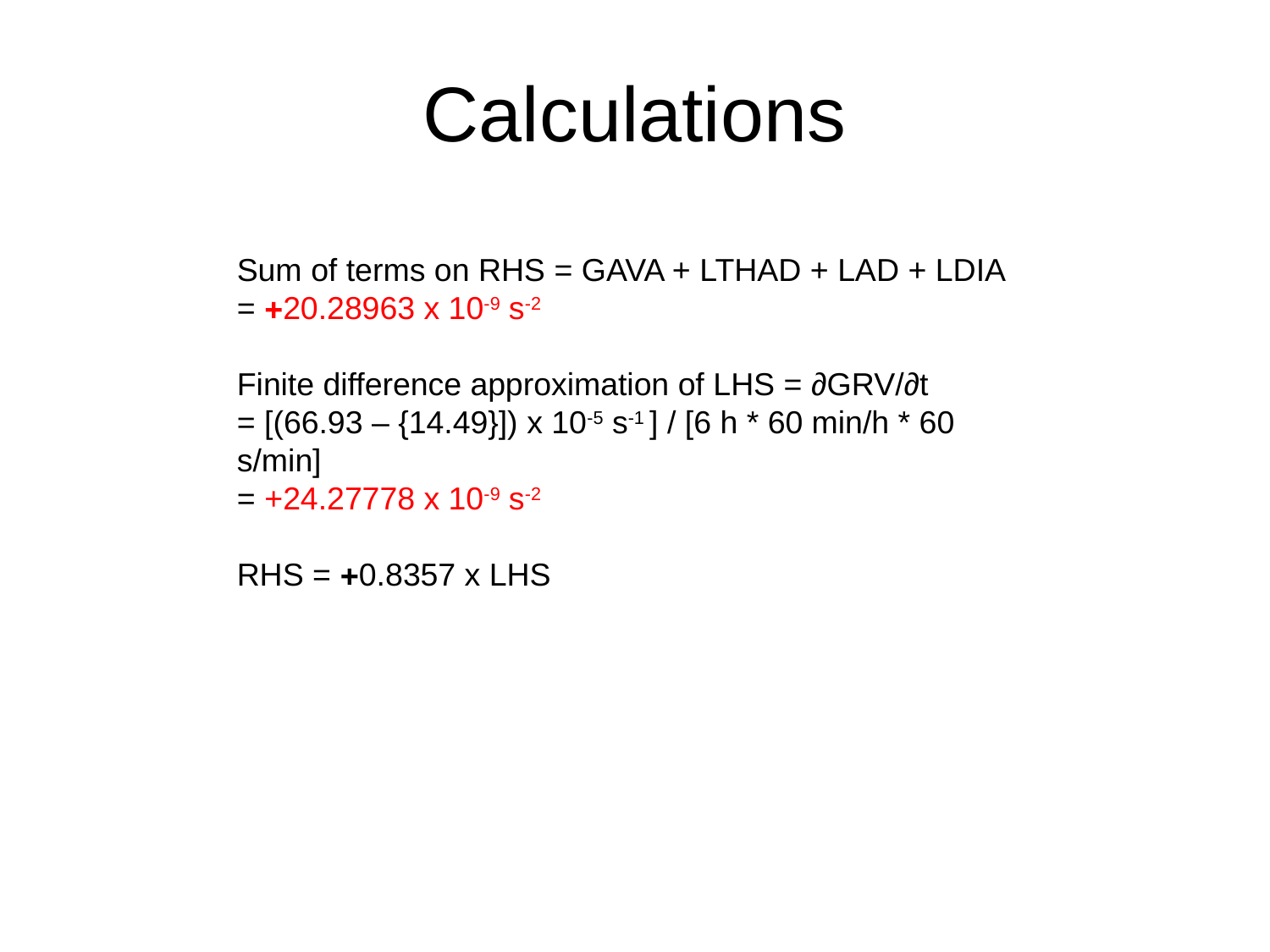

# Calculations
Sum of terms on RHS = GAVA + LTHAD + LAD + LDIA
= +20.28963 x 10-9 s-2

Finite difference approximation of LHS = ∂GRV/∂t
= [(66.93 – {14.49}]) x 10-5 s-1 ] / [6 h * 60 min/h * 60 s/min]
= +24.27778 x 10-9 s-2

RHS = +0.8357 x LHS